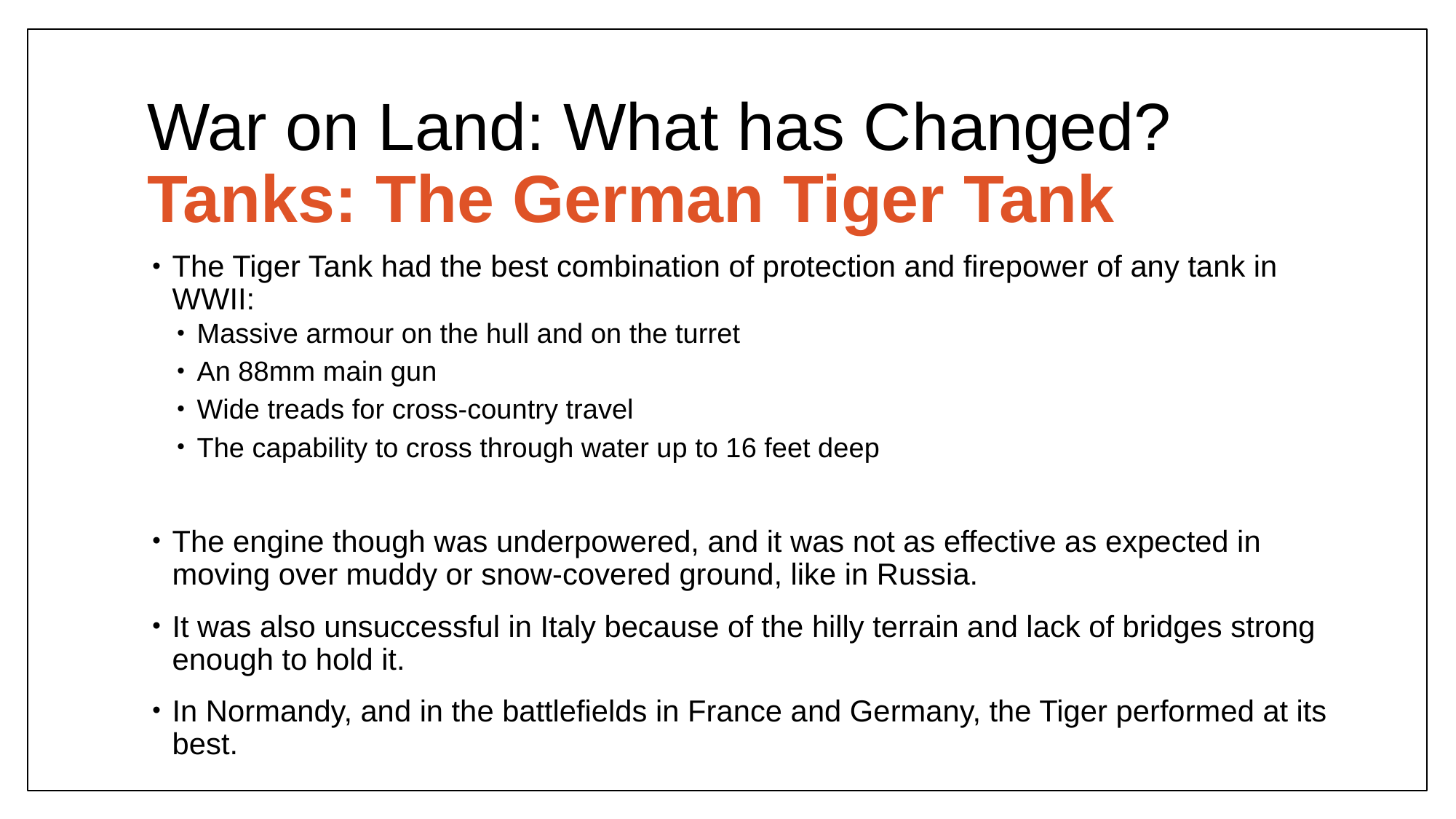

# War on Land: What has Changed? Tanks: The German Tiger Tank
The Tiger Tank had the best combination of protection and firepower of any tank in WWII:
Massive armour on the hull and on the turret
An 88mm main gun
Wide treads for cross-country travel
The capability to cross through water up to 16 feet deep

The engine though was underpowered, and it was not as effective as expected in moving over muddy or snow-covered ground, like in Russia.
It was also unsuccessful in Italy because of the hilly terrain and lack of bridges strong enough to hold it.
In Normandy, and in the battlefields in France and Germany, the Tiger performed at its best.